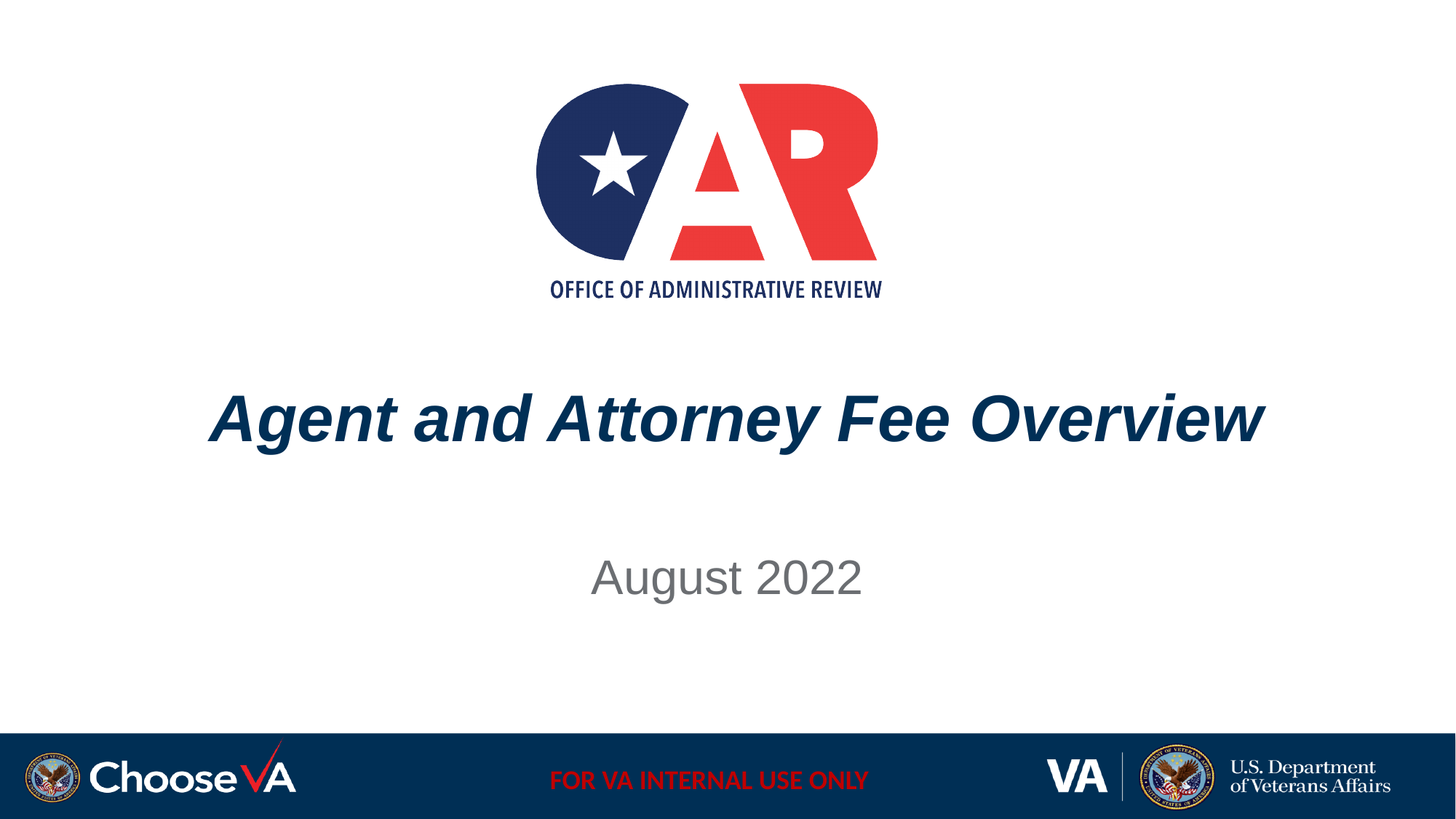

# Agent and Attorney Fee Overview
August 2022